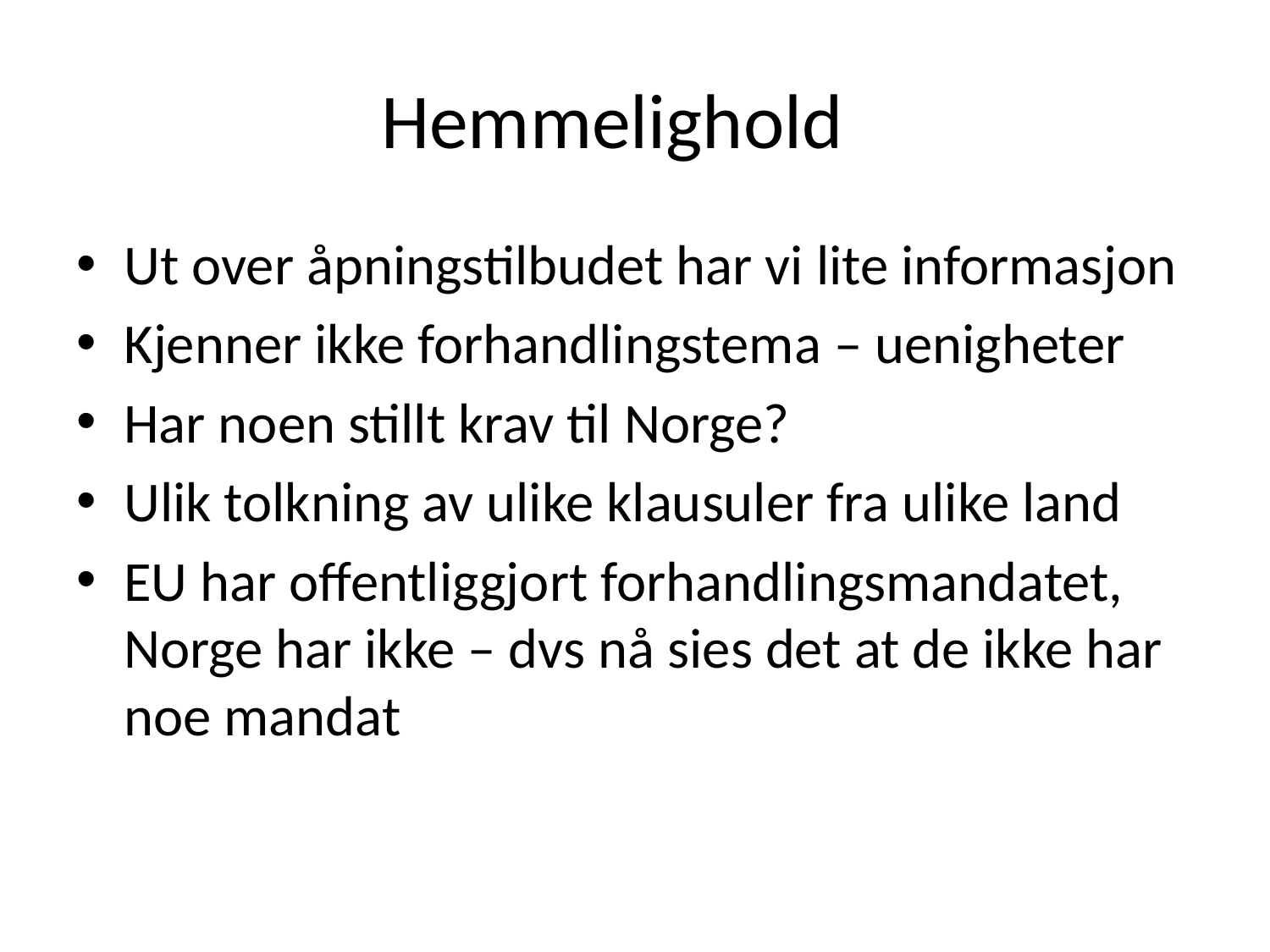

# Hemmelighold
Ut over åpningstilbudet har vi lite informasjon
Kjenner ikke forhandlingstema – uenigheter
Har noen stillt krav til Norge?
Ulik tolkning av ulike klausuler fra ulike land
EU har offentliggjort forhandlingsmandatet, Norge har ikke – dvs nå sies det at de ikke har noe mandat